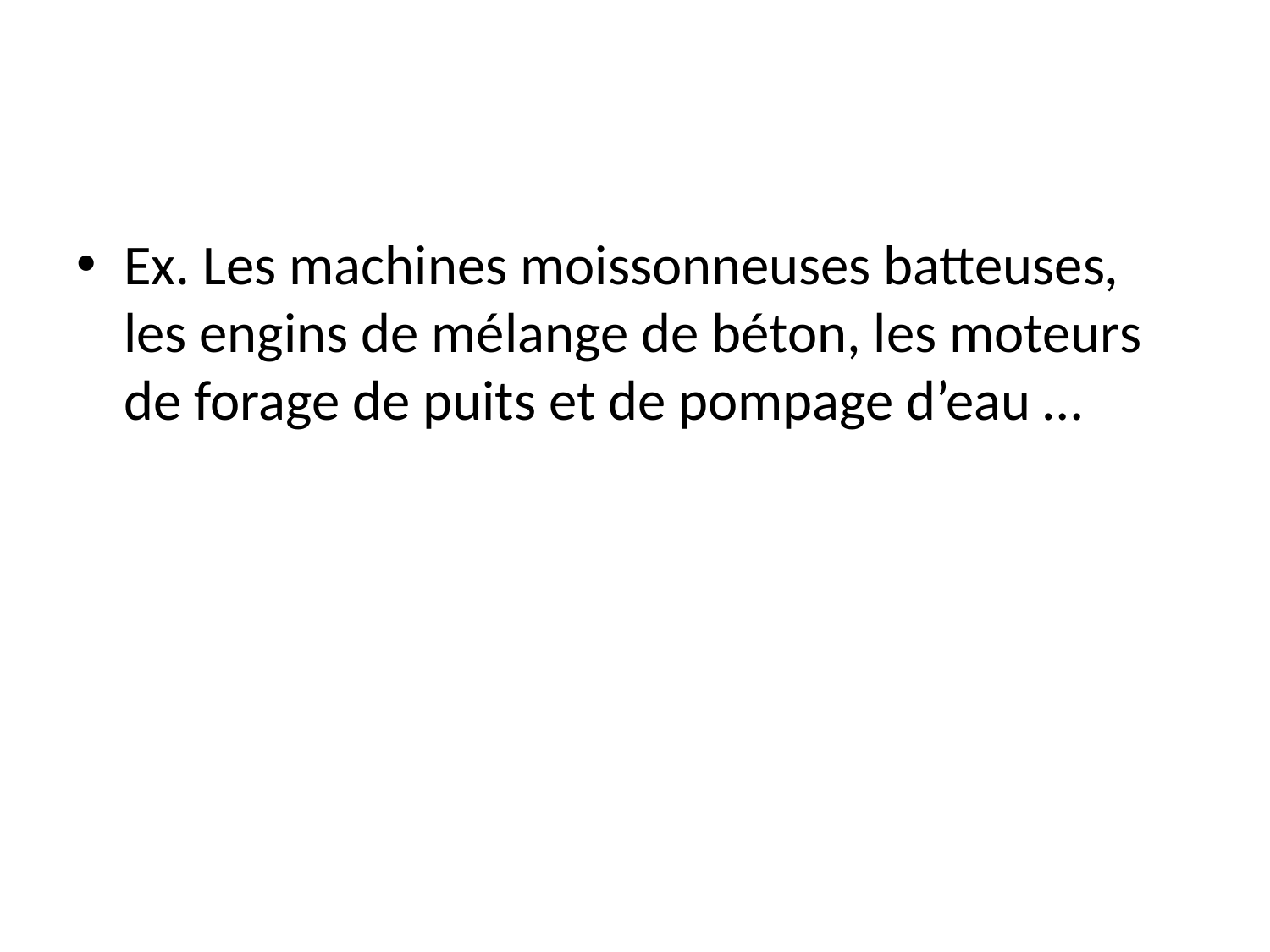

#
Ex. Les machines moissonneuses batteuses, les engins de mélange de béton, les moteurs de forage de puits et de pompage d’eau …